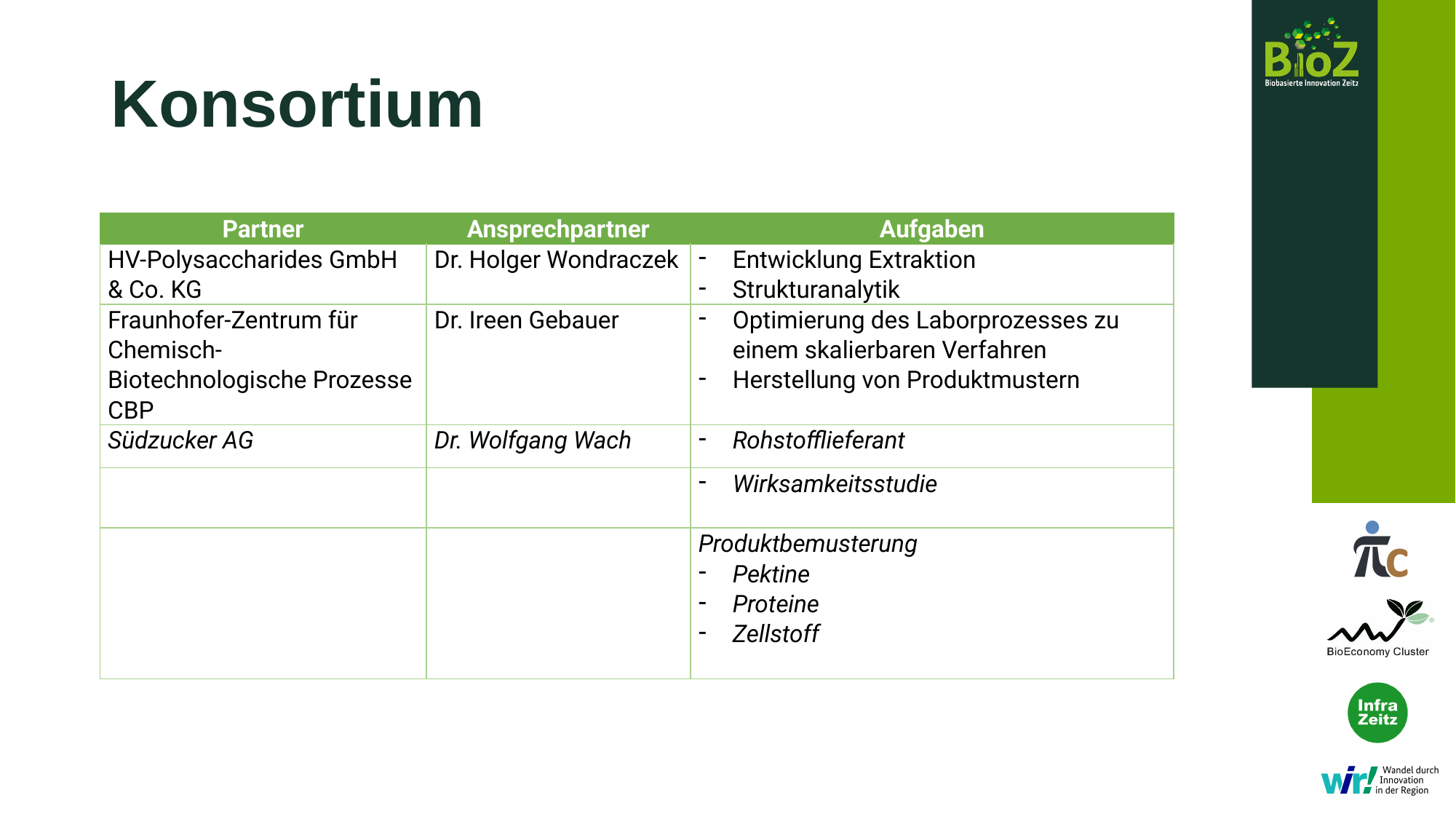

# Konsortium
| Partner | Ansprechpartner | Aufgaben |
| --- | --- | --- |
| HV-Polysaccharides GmbH & Co. KG | Dr. Holger Wondraczek | Entwicklung Extraktion Strukturanalytik |
| Fraunhofer-Zentrum für Chemisch-Biotechnologische Prozesse CBP | Dr. Ireen Gebauer | Optimierung des Laborprozesses zu einem skalierbaren Verfahren Herstellung von Produktmustern |
| Südzucker AG | Dr. Wolfgang Wach | Rohstofflieferant |
|  |  | Wirksamkeitsstudie |
|  |  | Produktbemusterung Pektine Proteine Zellstoff |